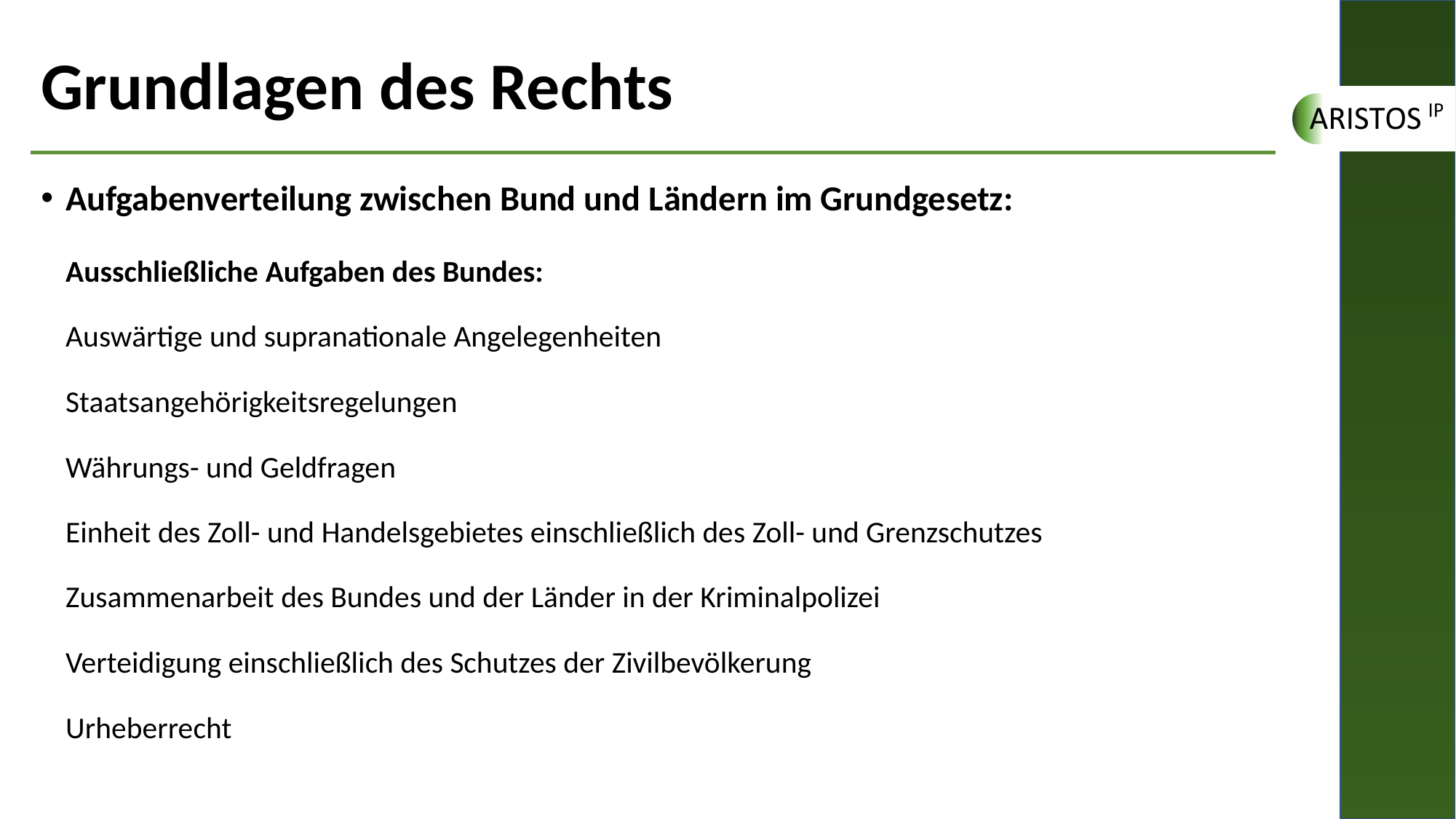

# Grundlagen des Rechts
Aufgabenverteilung zwischen Bund und Ländern im Grundgesetz:
Ausschließliche Aufgaben des Bundes:
Auswärtige und supranationale Angelegenheiten
Staatsangehörigkeitsregelungen
Währungs- und Geldfragen
Einheit des Zoll- und Handelsgebietes einschließlich des Zoll- und Grenzschutzes
Zusammenarbeit des Bundes und der Länder in der Kriminalpolizei
Verteidigung einschließlich des Schutzes der Zivilbevölkerung
Urheberrecht